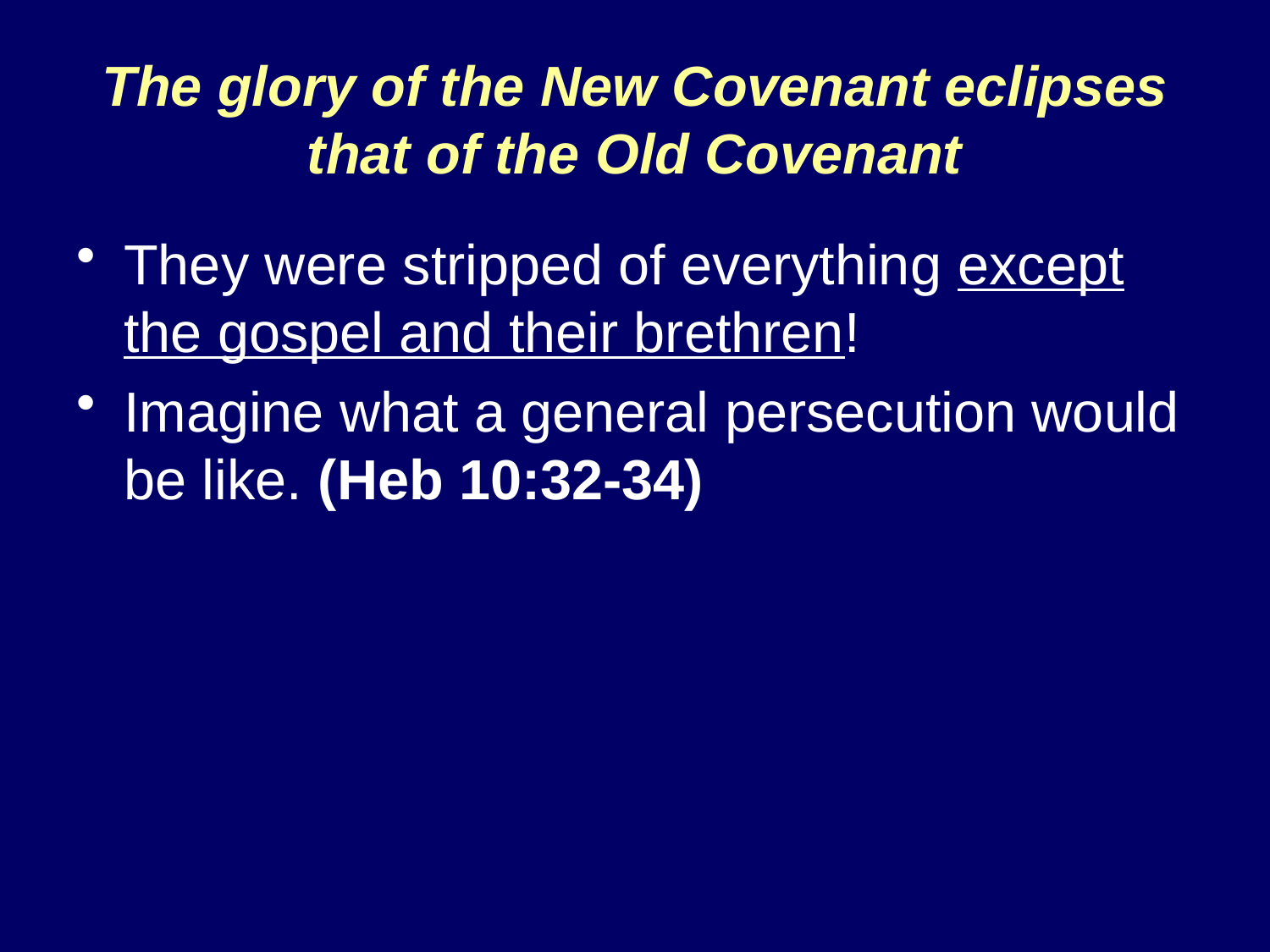

# The glory of the New Covenant eclipses that of the Old Covenant
They were stripped of everything except the gospel and their brethren!
Imagine what a general persecution would be like. (Heb 10:32-34)